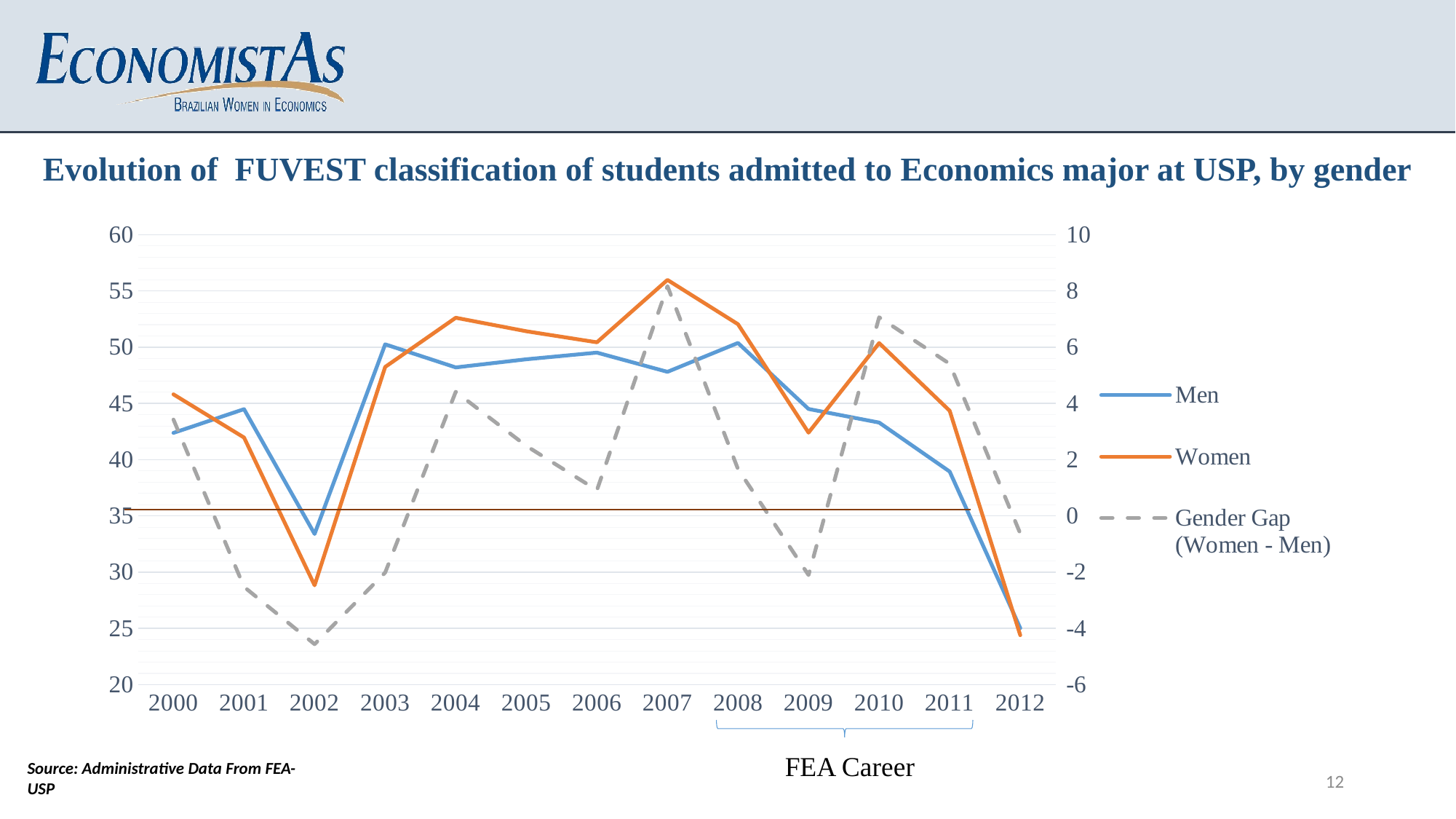

Evolution of  FUVEST classification of students admitted to Economics major at USP, by gender

### Chart

| Category |  |  |  |
|---|---|---|---|
| 2000 | 42.379227 | 45.803842 | 3.424615000000003 |
| 2001 | 44.490521 | 41.96636 | -2.5241609999999994 |
| 2002 | 33.390756 | 28.828321 | -4.562435000000004 |
| 2003 | 50.254898 | 48.241206 | -2.013691999999999 |
| 2004 | 48.200416 | 52.613891 | 4.413475000000005 |
| 2005 | 48.924478 | 51.414076 | 2.489598000000001 |
| 2006 | 49.516978 | 50.431875 | 0.9148969999999963 |
| 2007 | 47.808012 | 55.978261 | 8.170249000000005 |
| 2008 | 50.376428 | 52.041885 | 1.6654570000000035 |
| 2009 | 44.506676 | 42.402923 | -2.1037529999999975 |
| 2010 | 43.299882 | 50.36297 | 7.0630880000000005 |
| 2011 | 38.938835 | 44.346734 | 5.4078990000000005 |
| 2012 | 25.022633 | 24.398492 | -0.6241409999999981 |
FEA Career
Source: Administrative Data From FEA-USP
12